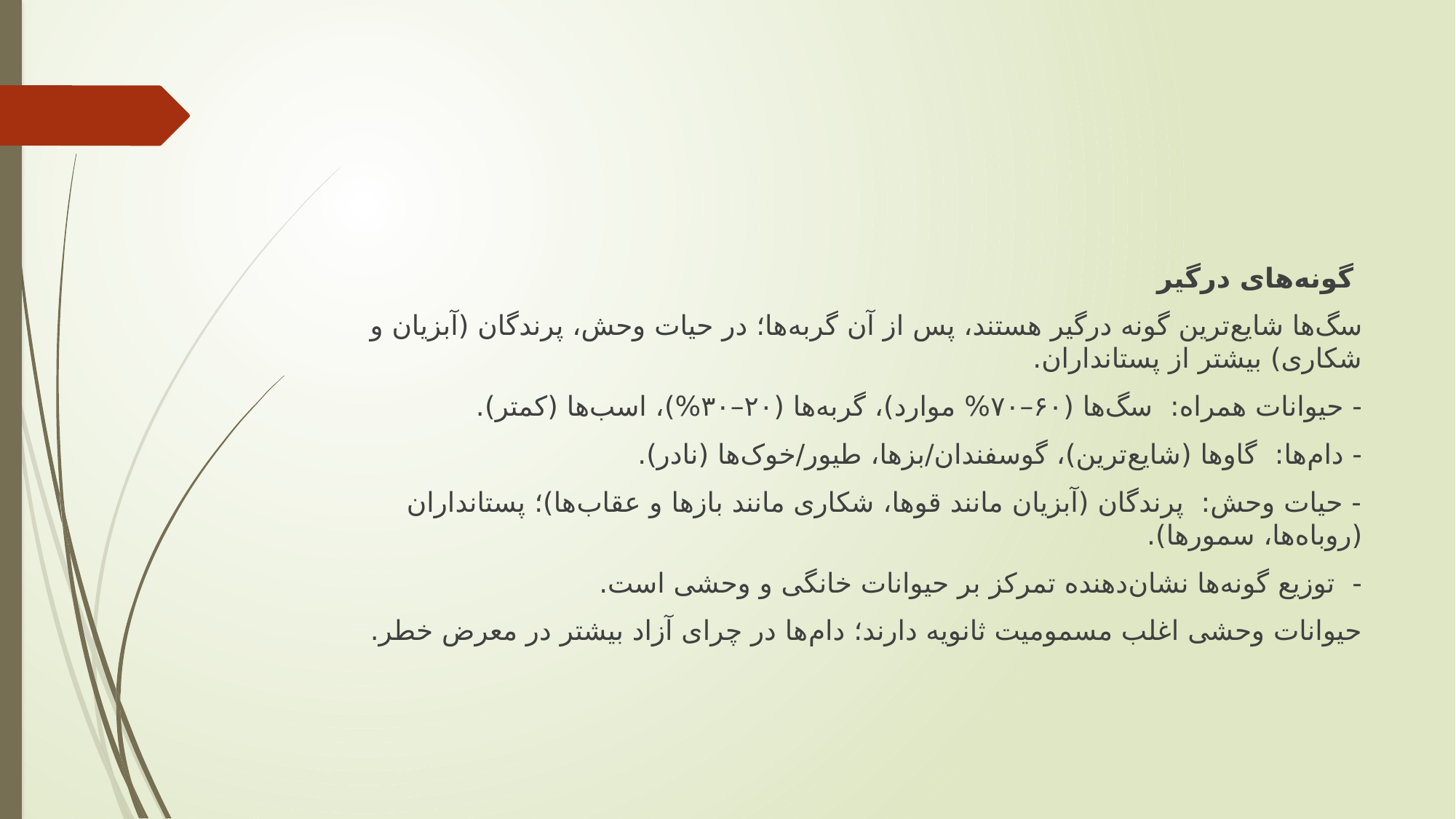

گونه‌های درگیر
سگ‌ها شایع‌ترین گونه درگیر هستند، پس از آن گربه‌ها؛ در حیات وحش، پرندگان (آبزیان و شکاری) بیشتر از پستانداران.
- حیوانات همراه:  سگ‌ها (۶۰–۷۰% موارد)، گربه‌ها (۲۰–۳۰%)، اسب‌ها (کمتر).
- دام‌ها:  گاوها (شایع‌ترین)، گوسفندان/بزها، طیور/خوک‌ها (نادر).
- حیات وحش:  پرندگان (آبزیان مانند قوها، شکاری مانند بازها و عقاب‌ها)؛ پستانداران (روباه‌ها، سمورها).
-  توزیع گونه‌ها نشان‌دهنده تمرکز بر حیوانات خانگی و وحشی است.
حیوانات وحشی اغلب مسمومیت ثانویه دارند؛ دام‌ها در چرای آزاد بیشتر در معرض خطر.